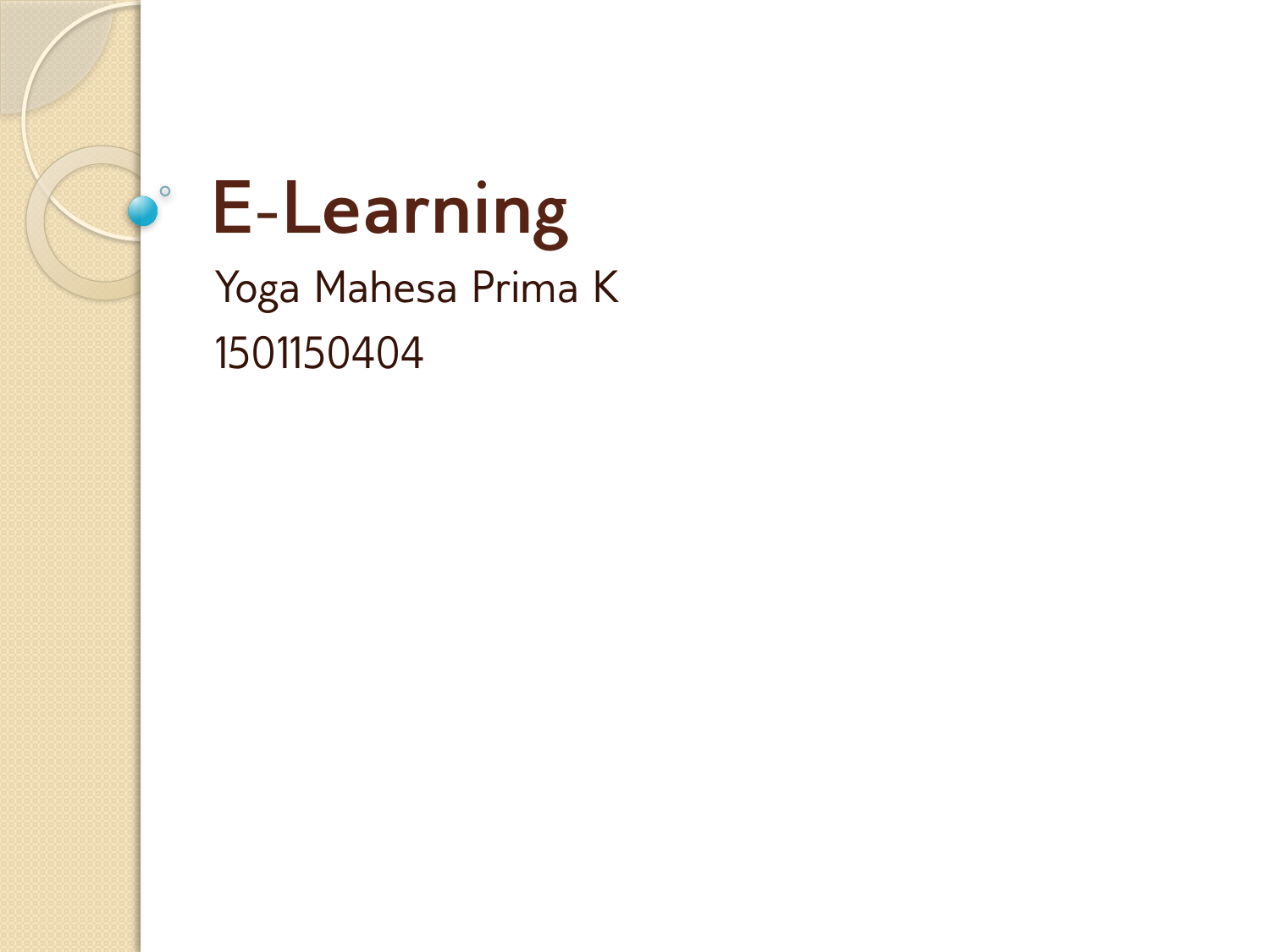

# E-Learning
Yoga Mahesa Prima K
1501150404